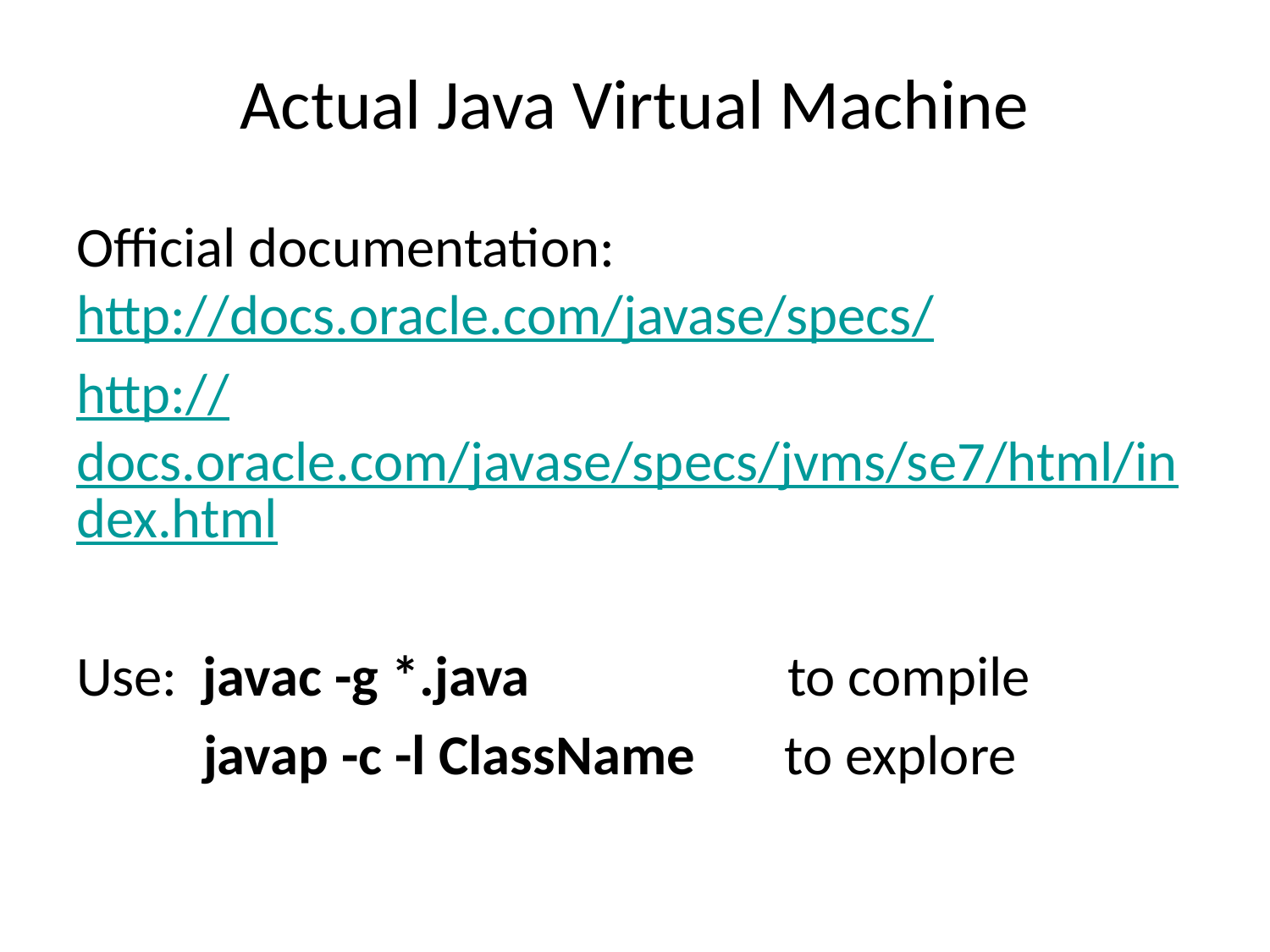

# Actual Java Virtual Machine
Official documentation: http://docs.oracle.com/javase/specs/
http://docs.oracle.com/javase/specs/jvms/se7/html/index.html

Use:  javac -g *.java		      to compile
	javap -c -l ClassName       to explore